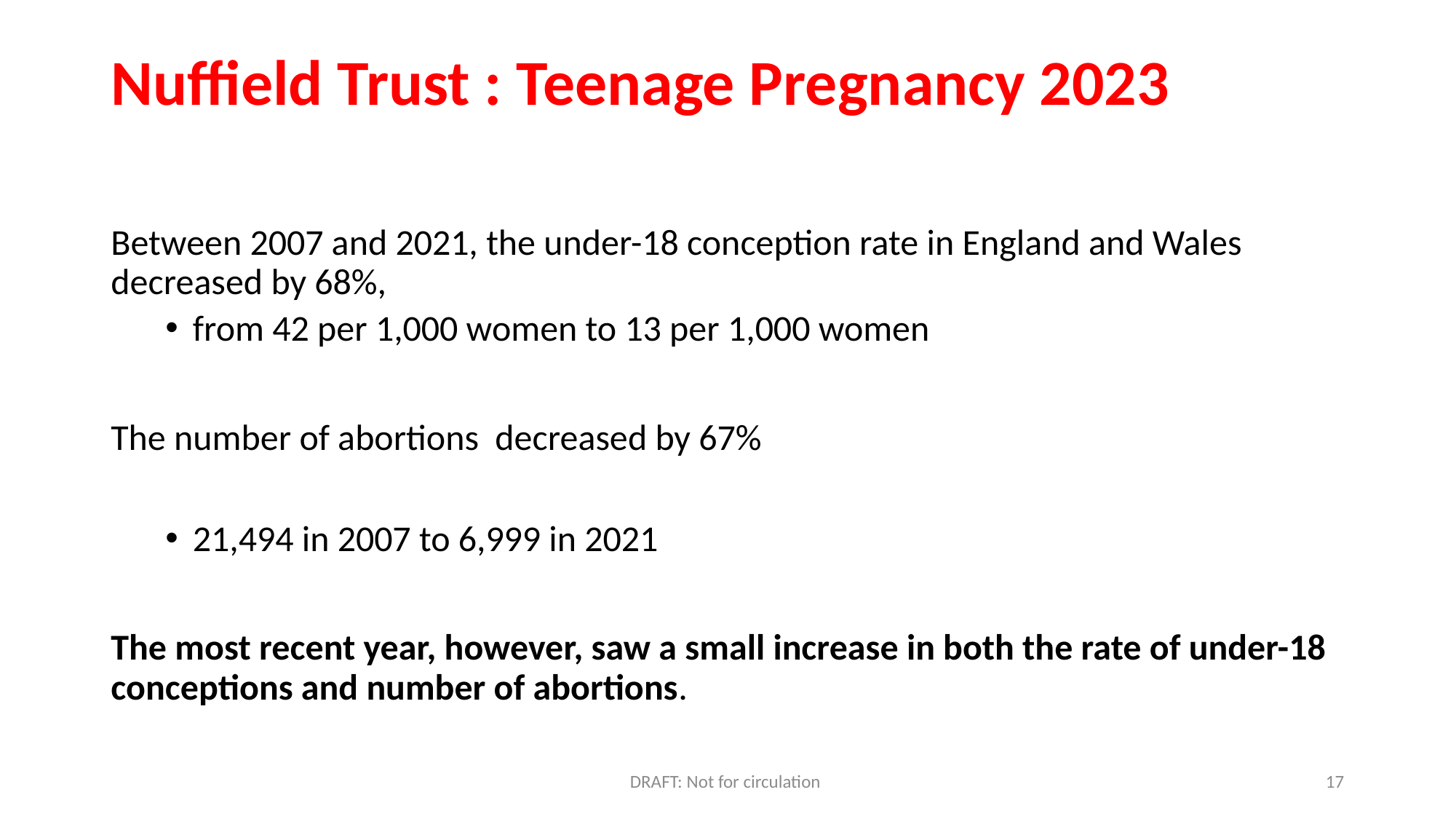

# Nuffield Trust : Teenage Pregnancy 2023
Between 2007 and 2021, the under-18 conception rate in England and Wales decreased by 68%,
from 42 per 1,000 women to 13 per 1,000 women

The number of abortions  decreased by 67%

21,494 in 2007 to 6,999 in 2021

The most recent year, however, saw a small increase in both the rate of under-18 conceptions and number of abortions.
DRAFT: Not for circulation
17